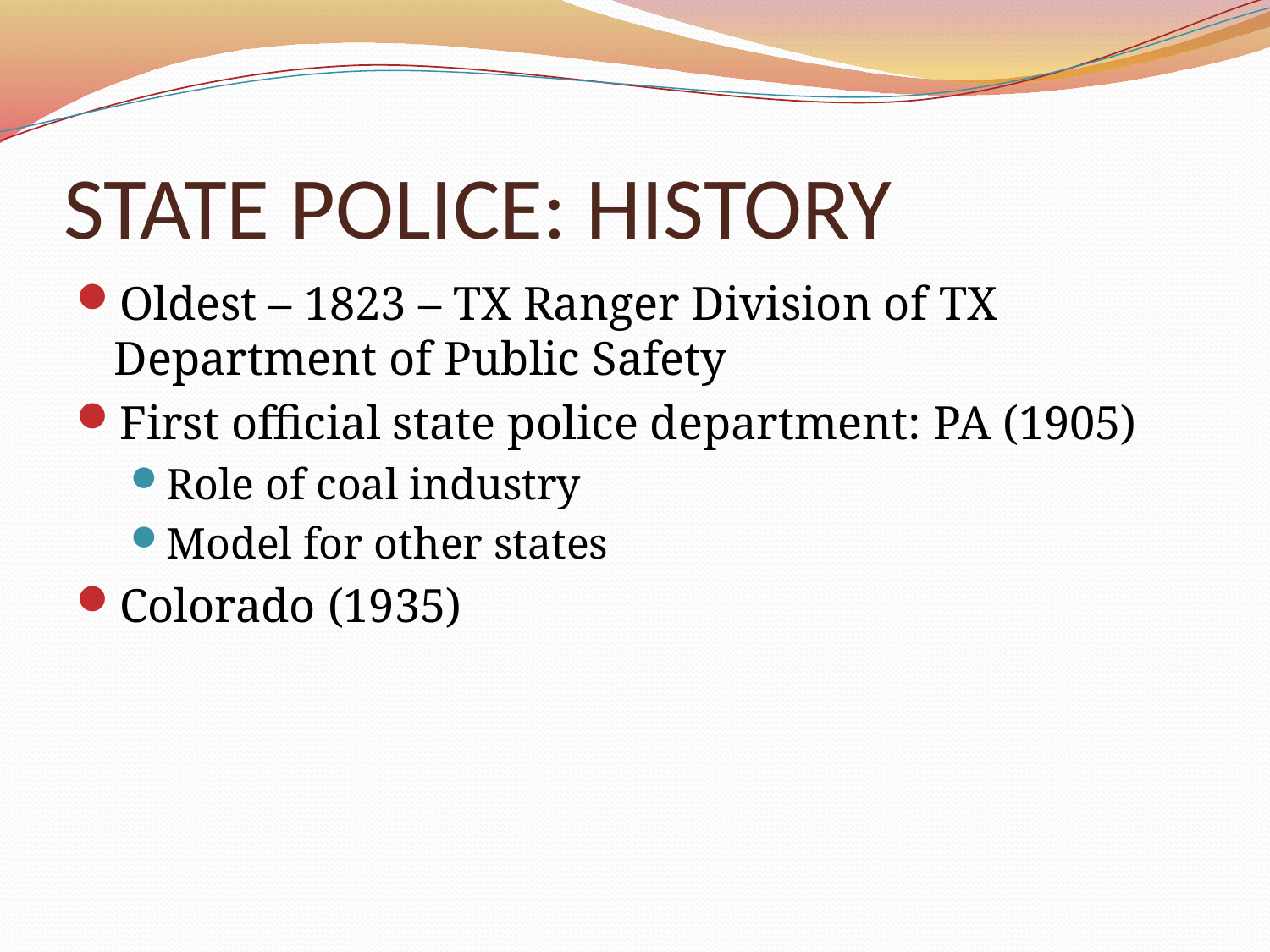

# STATE POLICE: HISTORY
Oldest – 1823 – TX Ranger Division of TX Department of Public Safety
First official state police department: PA (1905)
Role of coal industry
Model for other states
Colorado (1935)